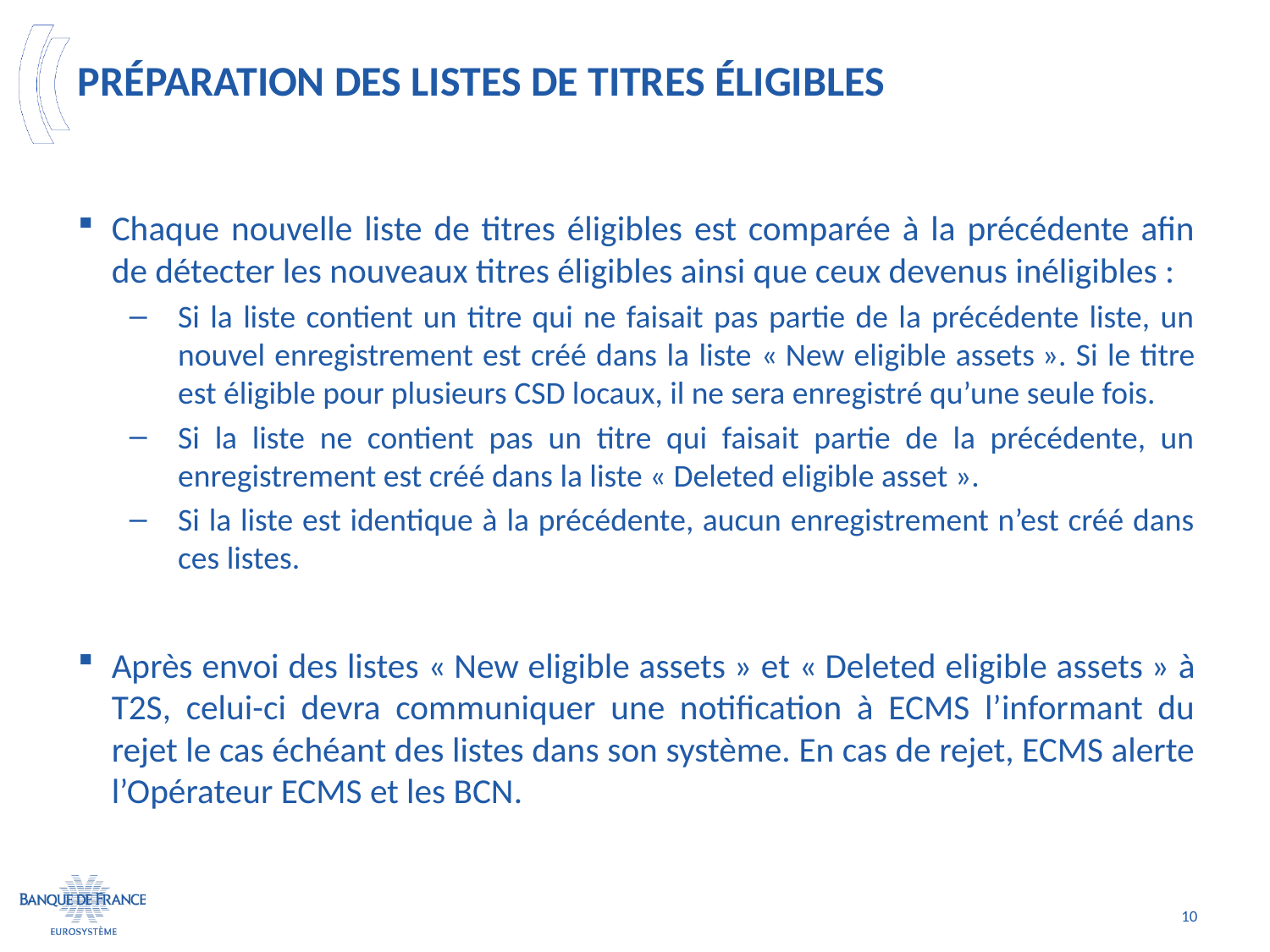

# Préparation des listes de Titres éligibles
Chaque nouvelle liste de titres éligibles est comparée à la précédente afin de détecter les nouveaux titres éligibles ainsi que ceux devenus inéligibles :
Si la liste contient un titre qui ne faisait pas partie de la précédente liste, un nouvel enregistrement est créé dans la liste « New eligible assets ». Si le titre est éligible pour plusieurs CSD locaux, il ne sera enregistré qu’une seule fois.
Si la liste ne contient pas un titre qui faisait partie de la précédente, un enregistrement est créé dans la liste « Deleted eligible asset ».
Si la liste est identique à la précédente, aucun enregistrement n’est créé dans ces listes.

Après envoi des listes « New eligible assets » et « Deleted eligible assets » à T2S, celui-ci devra communiquer une notification à ECMS l’informant du rejet le cas échéant des listes dans son système. En cas de rejet, ECMS alerte l’Opérateur ECMS et les BCN.

10